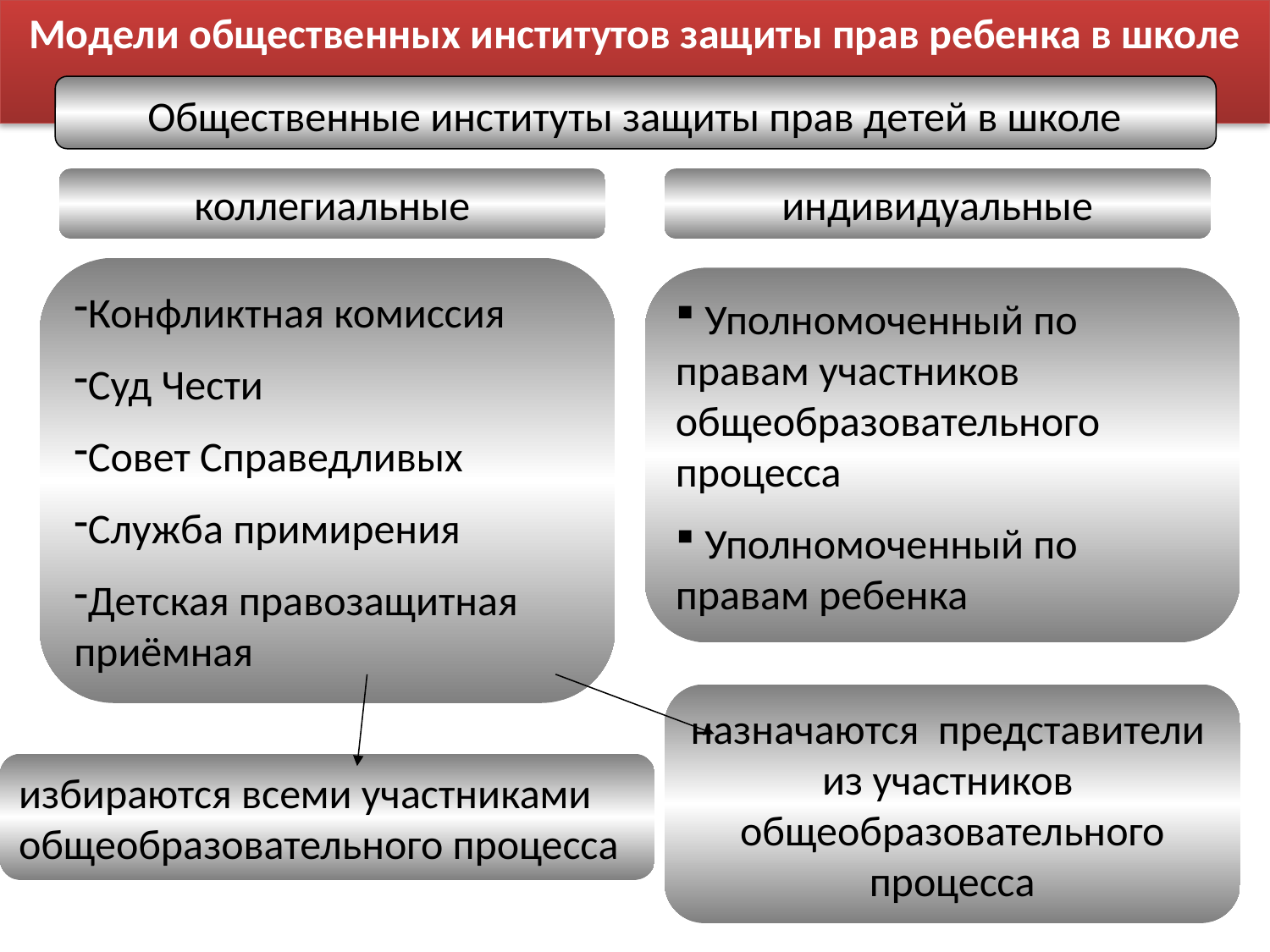

Модели общественных институтов защиты прав ребенка в школе

Общественные институты защиты прав детей в школе
коллегиальные
индивидуальные
Конфликтная комиссия
Суд Чести
Совет Справедливых
Служба примирения
Детская правозащитная приёмная
 Уполномоченный по правам участников общеобразовательного процесса
 Уполномоченный по правам ребенка

назначаются  представители  из участников  общеобразовательного процесса
избираются всеми участниками общеобразовательного процесса